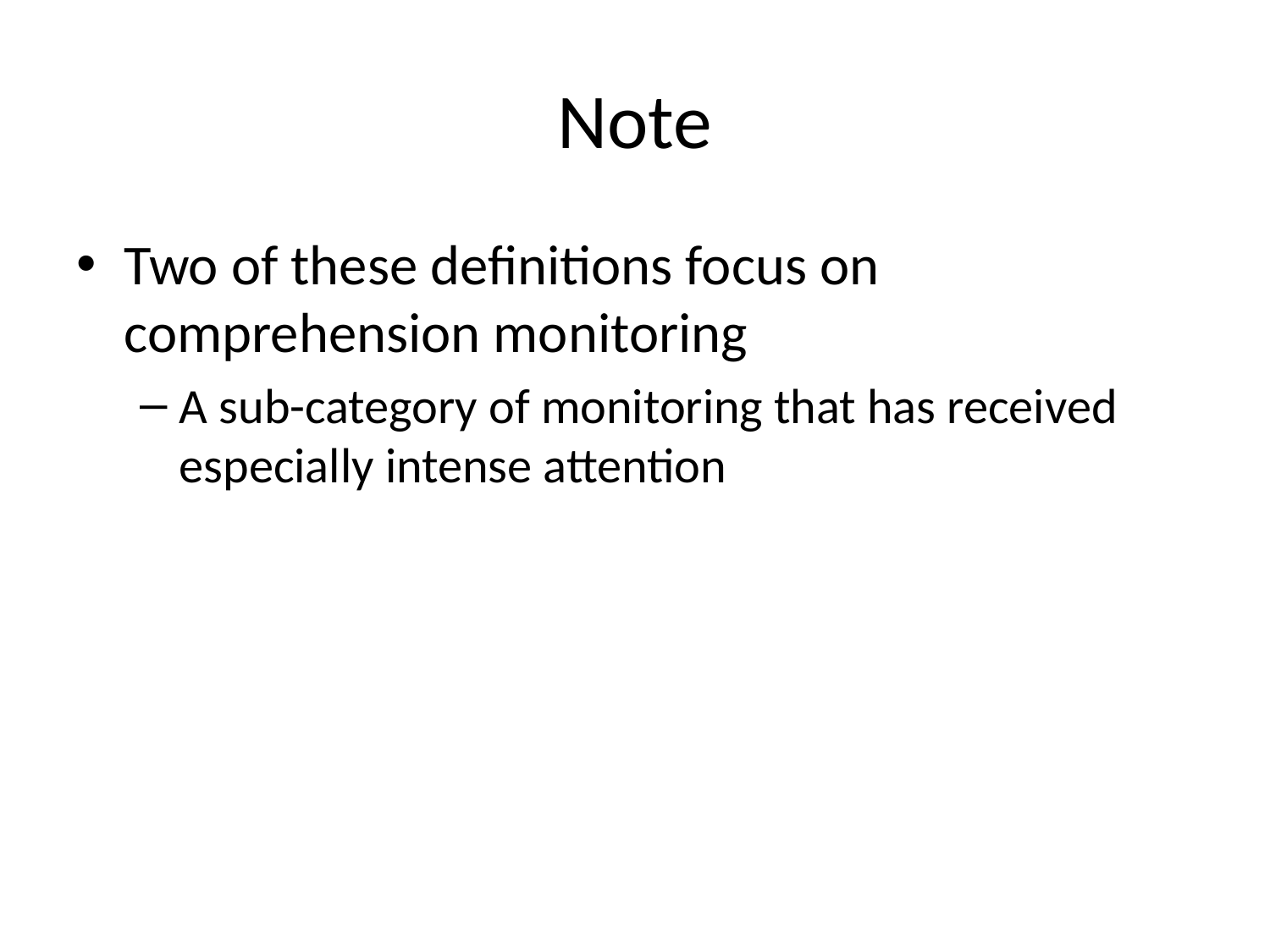

# Note
Two of these definitions focus on comprehension monitoring
A sub-category of monitoring that has received especially intense attention